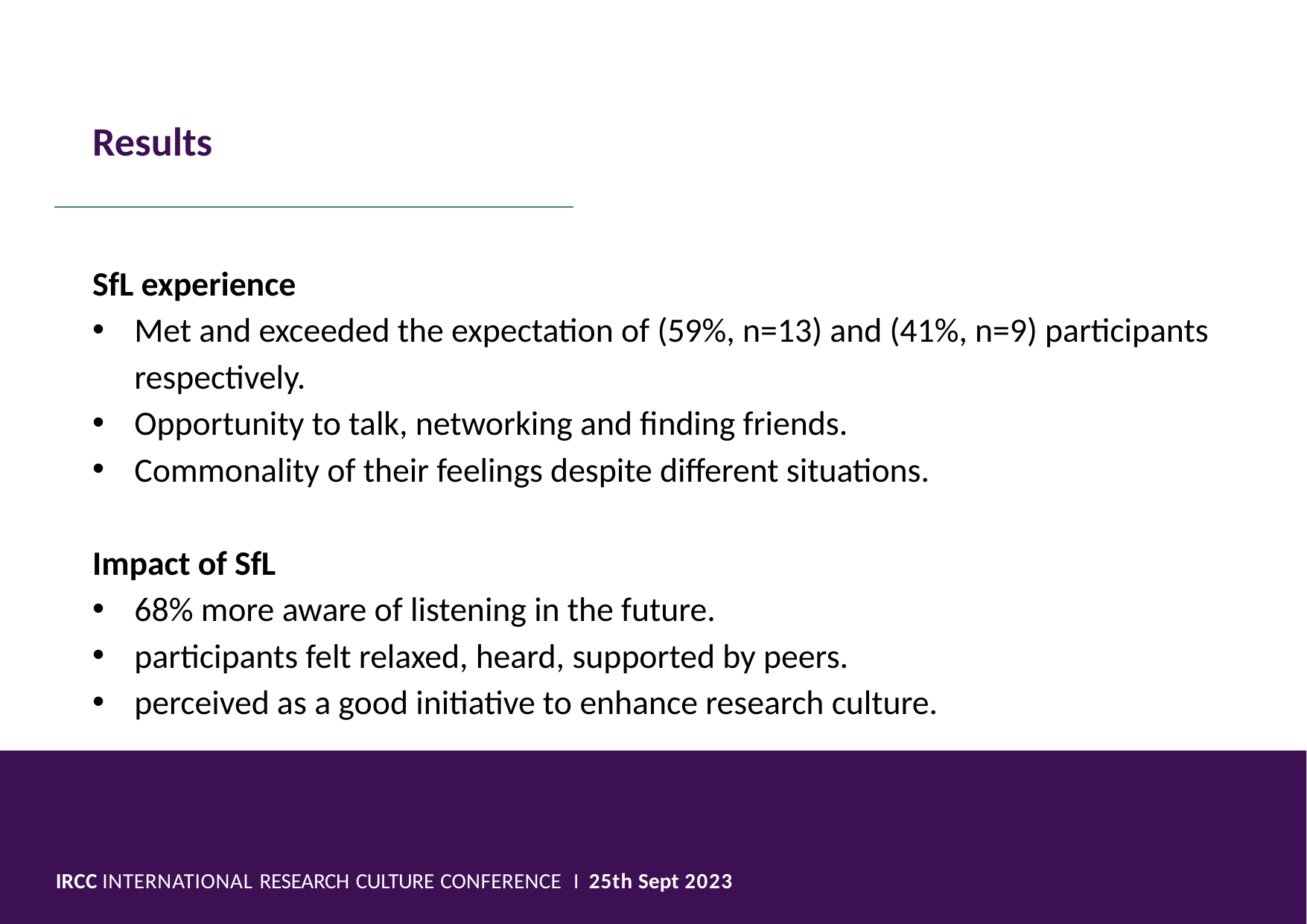

Results
SfL experience
Met and exceeded the expectation of (59%, n=13) and (41%, n=9) participants respectively.
Opportunity to talk, networking and finding friends.
Commonality of their feelings despite different situations.

Impact of SfL
68% more aware of listening in the future.
participants felt relaxed, heard, supported by peers.
perceived as a good initiative to enhance research culture.

IRCC INTERNATIONAL RESEARCH CULTURE CONFERENCE  I  25th Sept 2023